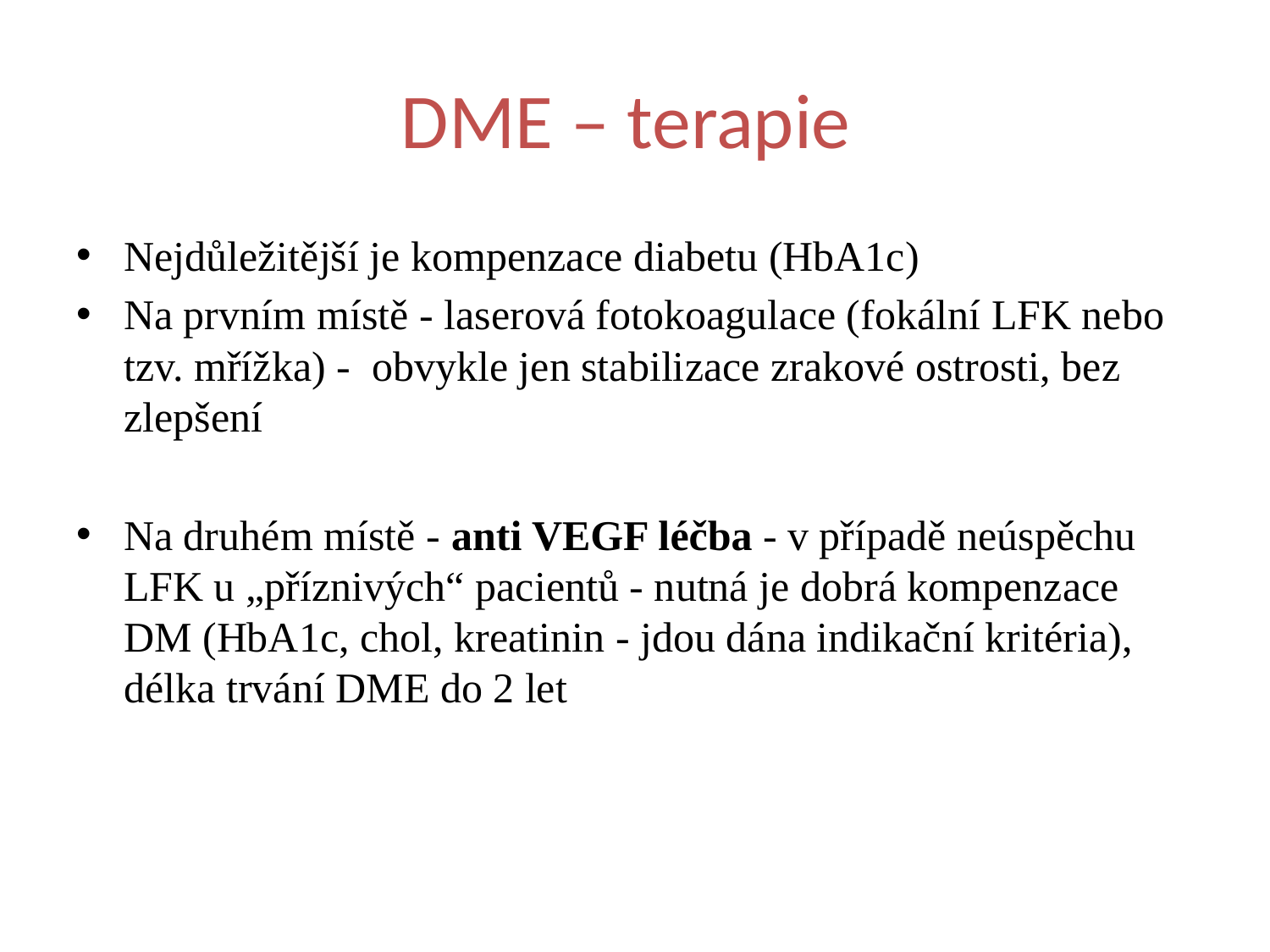

# DME – terapie
Nejdůležitější je kompenzace diabetu (HbA1c)
Na prvním místě - laserová fotokoagulace (fokální LFK nebo tzv. mřížka) -  obvykle jen stabilizace zrakové ostrosti, bez zlepšení

Na druhém místě - anti VEGF léčba - v případě neúspěchu LFK u „příznivých“ pacientů - nutná je dobrá kompenzace DM (HbA1c, chol, kreatinin - jdou dána indikační kritéria), délka trvání DME do 2 let